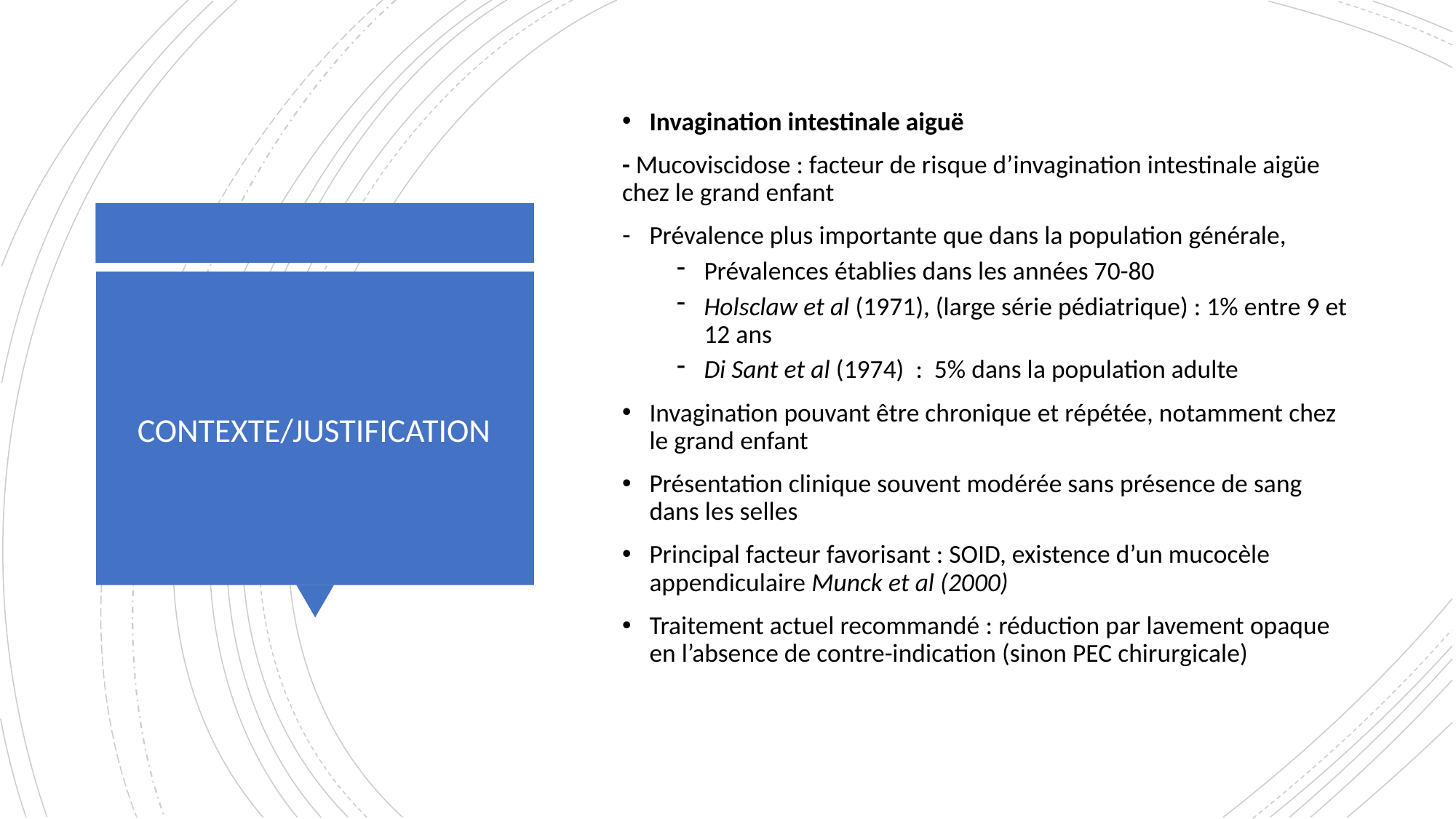

Invagination intestinale aiguë
- Mucoviscidose : facteur de risque d’invagination intestinale aigüe chez le grand enfant
Prévalence plus importante que dans la population générale,
Prévalences établies dans les années 70-80
Holsclaw et al (1971), (large série pédiatrique) : 1% entre 9 et 12 ans
Di Sant et al (1974)  :  5% dans la population adulte
Invagination pouvant être chronique et répétée, notamment chez le grand enfant
Présentation clinique souvent modérée sans présence de sang dans les selles
Principal facteur favorisant : SOID, existence d’un mucocèle appendiculaire Munck et al (2000)
Traitement actuel recommandé : réduction par lavement opaque en l’absence de contre-indication (sinon PEC chirurgicale)

# CONTEXTE/JUSTIFICATION